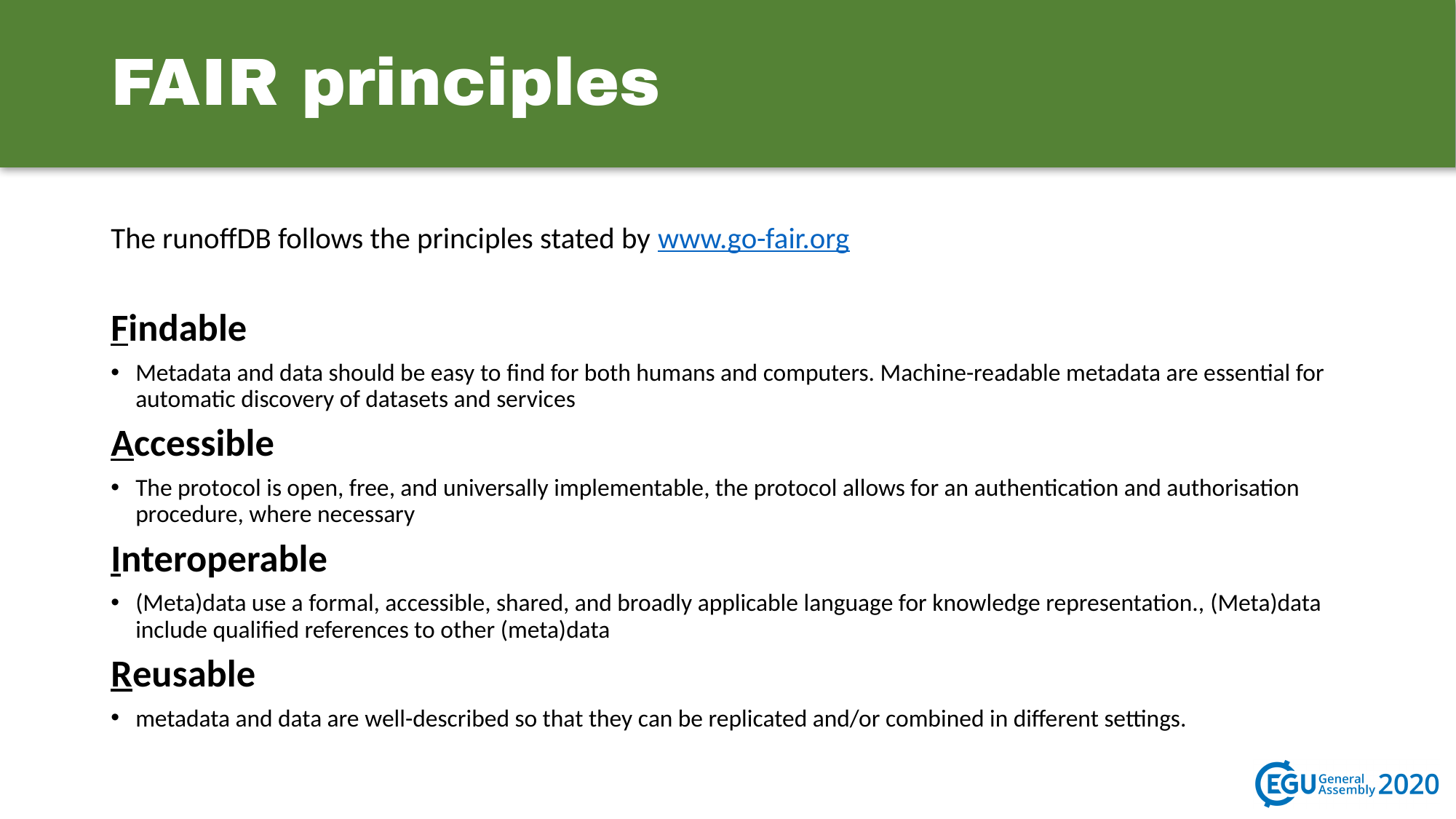

# FAIR principles
The runoffDB follows the principles stated by www.go-fair.org

Findable
Metadata and data should be easy to find for both humans and computers. Machine-readable metadata are essential for automatic discovery of datasets and services
Accessible
The protocol is open, free, and universally implementable, the protocol allows for an authentication and authorisation procedure, where necessary
Interoperable
(Meta)data use a formal, accessible, shared, and broadly applicable language for knowledge representation., (Meta)data include qualified references to other (meta)data
Reusable
metadata and data are well-described so that they can be replicated and/or combined in different settings.